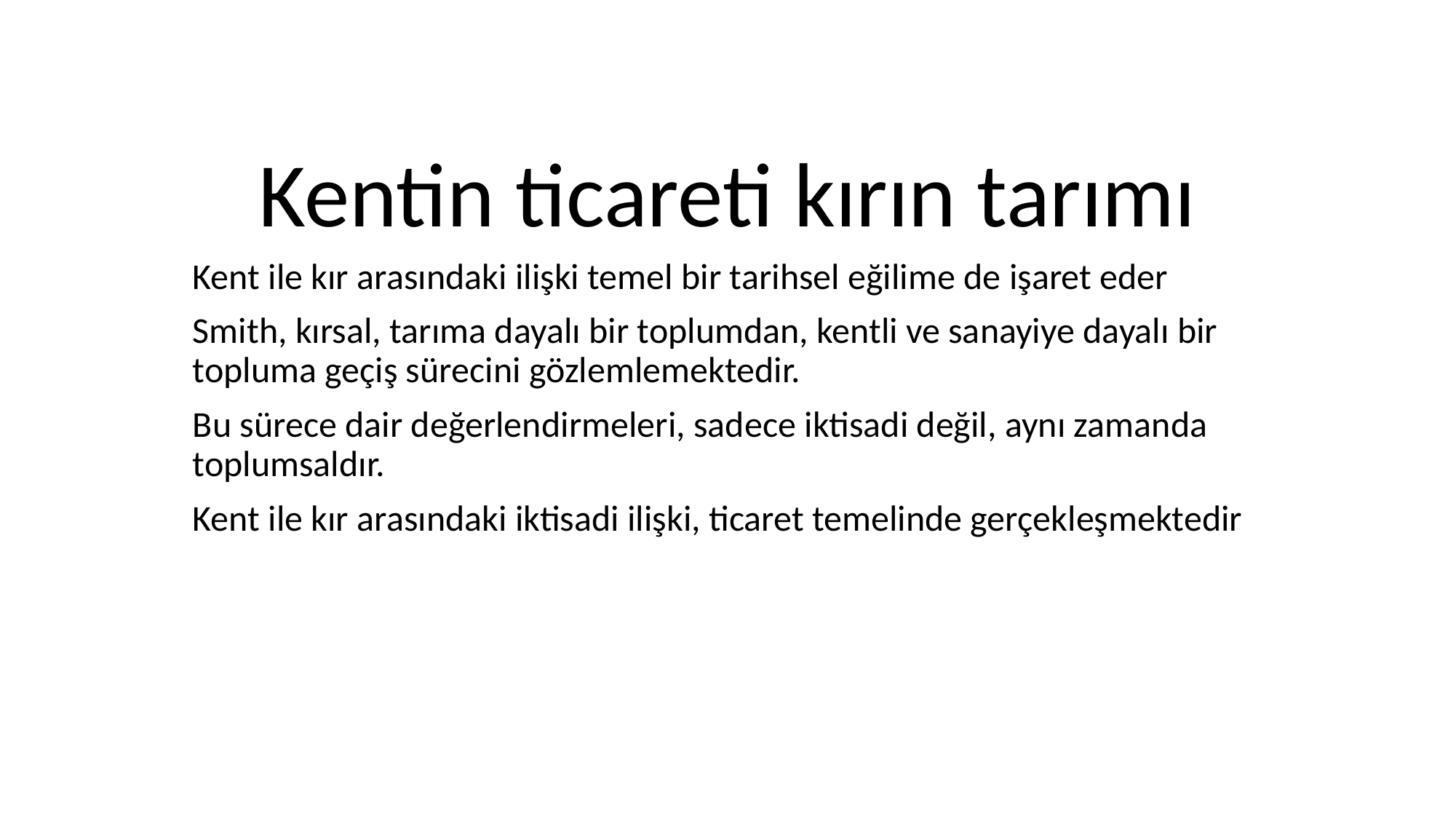

# Kentin ticareti kırın tarımı
Kent ile kır arasındaki ilişki temel bir tarihsel eğilime de işaret eder
Smith, kırsal, tarıma dayalı bir toplumdan, kentli ve sanayiye dayalı bir topluma geçiş sürecini gözlemlemektedir.
Bu sürece dair değerlendirmeleri, sadece iktisadi değil, aynı zamanda  toplumsaldır.
Kent ile kır arasındaki iktisadi ilişki, ticaret temelinde gerçekleşmektedir